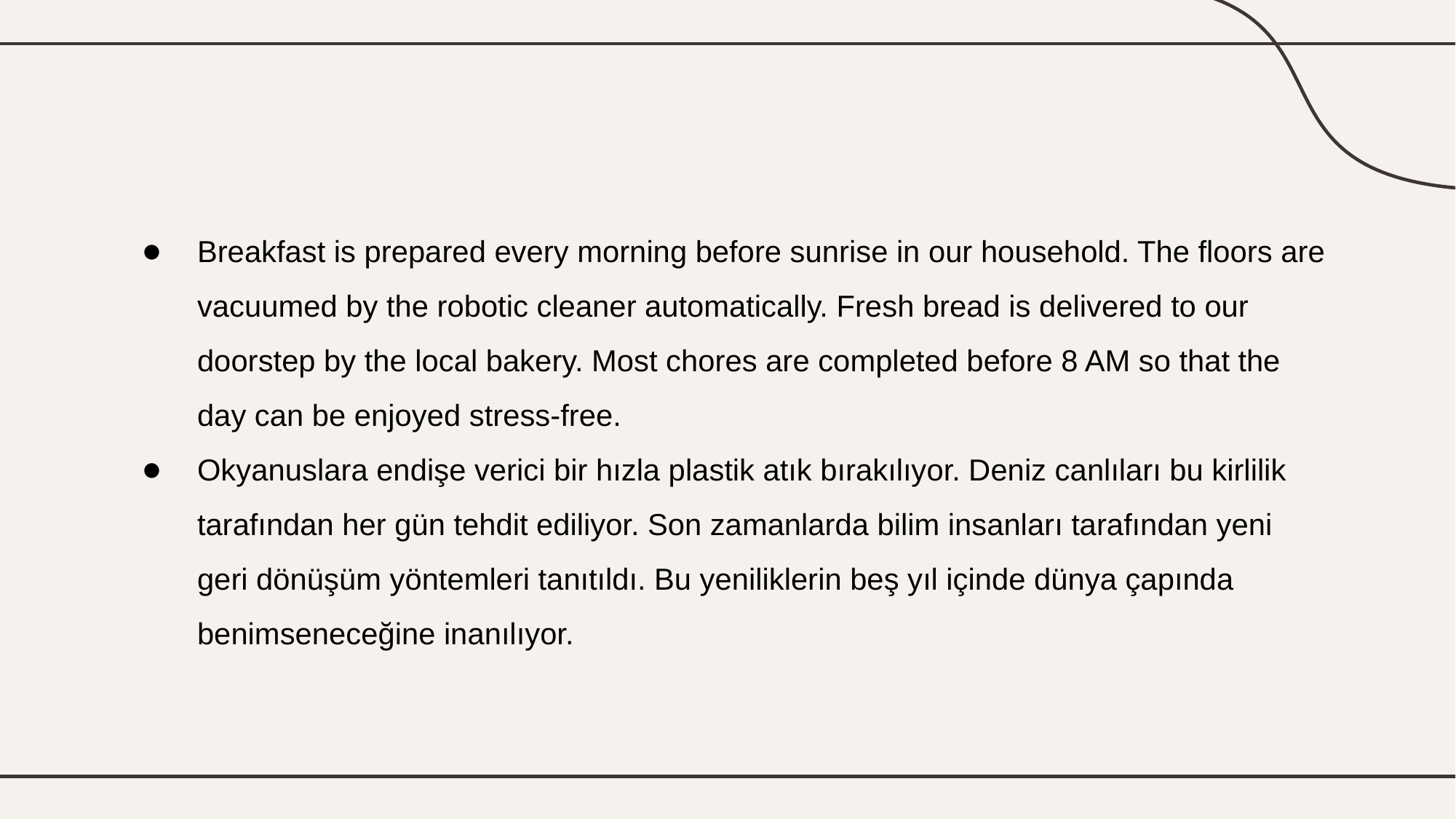

#
Breakfast is prepared every morning before sunrise in our household. The floors are vacuumed by the robotic cleaner automatically. Fresh bread is delivered to our doorstep by the local bakery. Most chores are completed before 8 AM so that the day can be enjoyed stress-free.
Okyanuslara endişe verici bir hızla plastik atık bırakılıyor. Deniz canlıları bu kirlilik tarafından her gün tehdit ediliyor. Son zamanlarda bilim insanları tarafından yeni geri dönüşüm yöntemleri tanıtıldı. Bu yeniliklerin beş yıl içinde dünya çapında benimseneceğine inanılıyor.